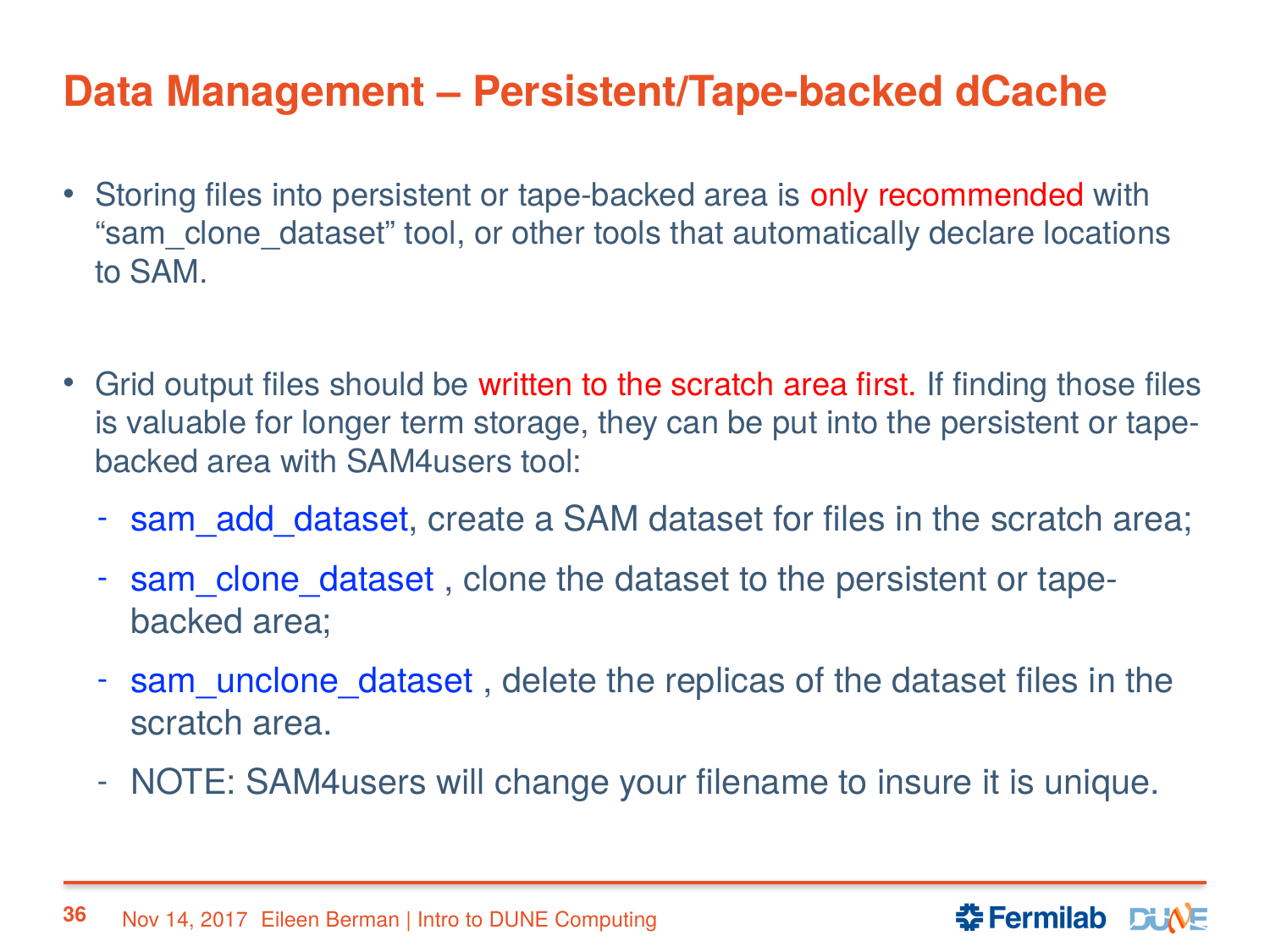

# Data Management – Persistent/Tape-backed dCache
Storing files into persistent or tape-backed area is only recommended with “sam_clone_dataset” tool, or other tools that automatically declare locations to SAM.

Grid output files should be written to the scratch area first. If finding those files is valuable for longer term storage, they can be put into the persistent or tape-backed area with SAM4users tool:
sam_add_dataset, create a SAM dataset for files in the scratch area;
sam_clone_dataset , clone the dataset to the persistent or tape-backed area;
sam_unclone_dataset , delete the replicas of the dataset files in the scratch area.
NOTE: SAM4users will change your filename to insure it is unique.

36
Nov 14, 2017
Eileen Berman | Intro to DUNE Computing